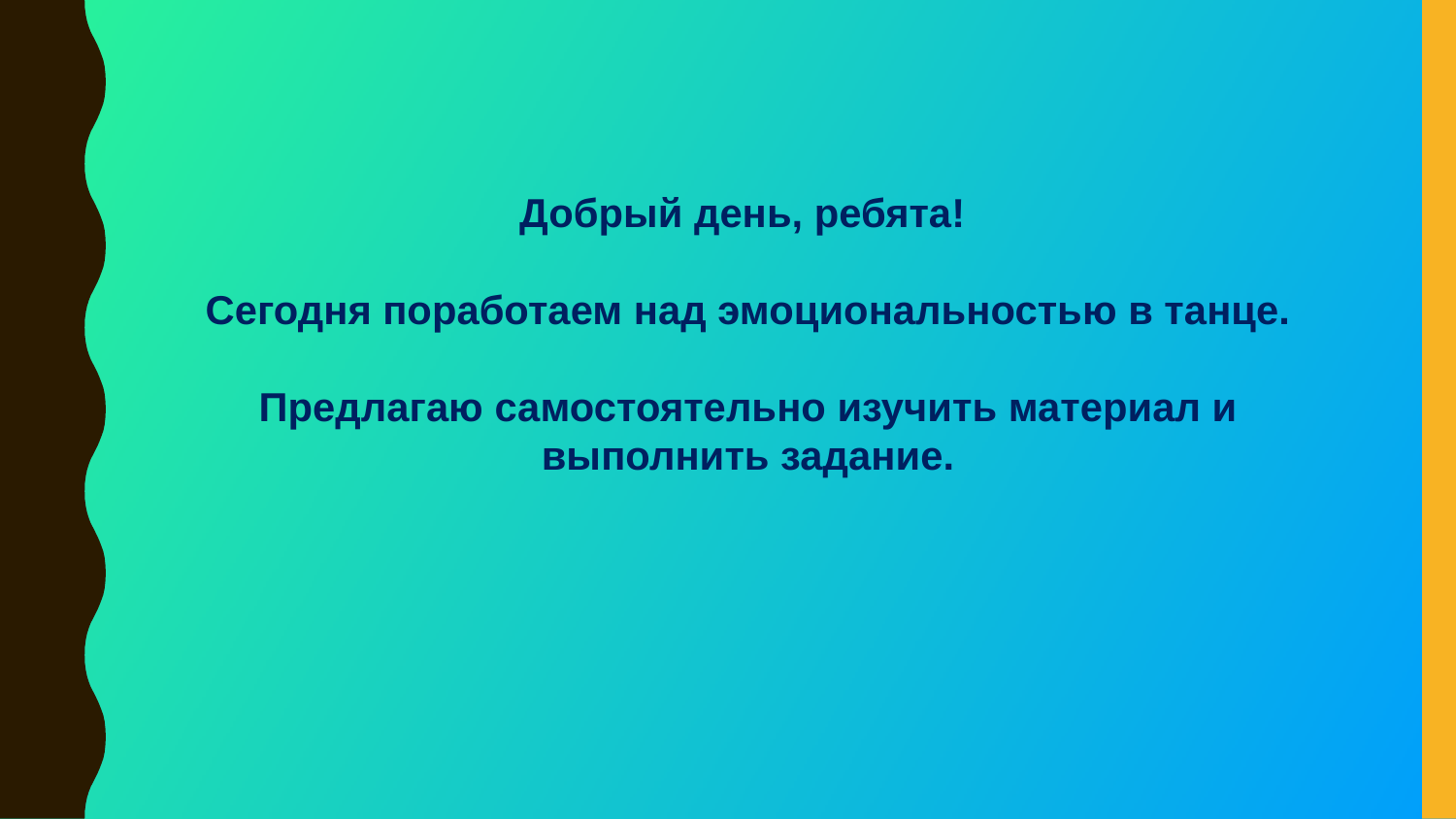

Добрый день, ребята!
Сегодня поработаем над эмоциональностью в танце.
Предлагаю самостоятельно изучить материал и выполнить задание.